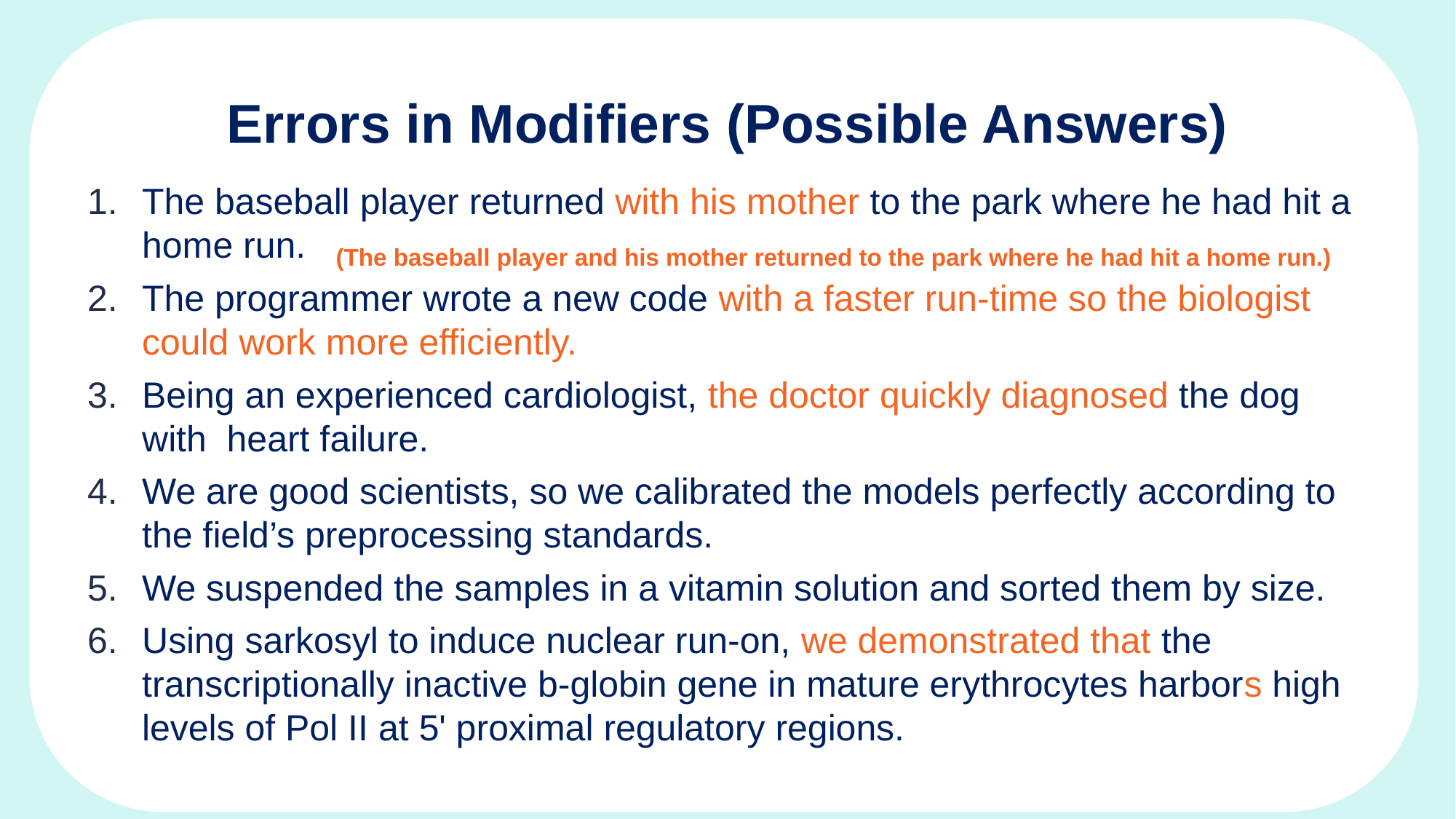

# Errors in Modifiers (Possible Answers)
The baseball player returned with his mother to the park where he had hit a home run.
The programmer wrote a new code with a faster run-time so the biologist could work more efficiently.
Being an experienced cardiologist, the doctor quickly diagnosed the dog with  heart failure.
We are good scientists, so we calibrated the models perfectly according to the field’s preprocessing standards.
We suspended the samples in a vitamin solution and sorted them by size.
Using sarkosyl to induce nuclear run-on, we demonstrated that the transcriptionally inactive b-globin gene in mature erythrocytes harbors high levels of Pol II at 5' proximal regulatory regions.

(The baseball player and his mother returned to the park where he had hit a home run.)